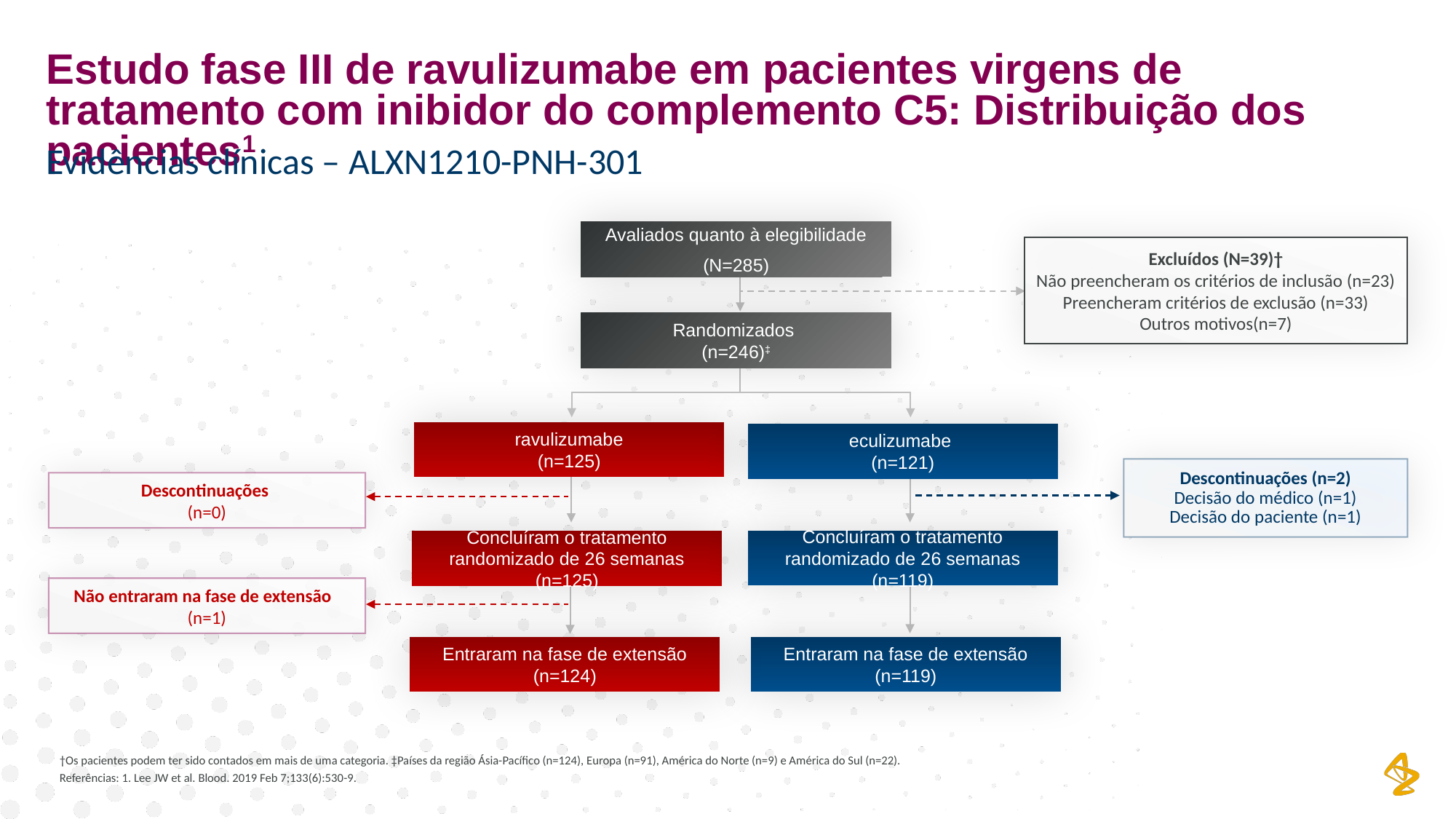

Estudo fase III de ravulizumabe em pacientes virgens de tratamento com inibidor do complemento C5: Distribuição dos pacientes1
Evidências clínicas – ALXN1210-PNH-301

Avaliados quanto à elegibilidade
(N=285)
Excluídos (N=39)†
Não preencheram os critérios de inclusão (n=23)
Preencheram critérios de exclusão (n=33)
Outros motivos(n=7)

Randomizados
(n=246)‡

ravulizumabe
(n=125)
eculizumabe
(n=121)

Descontinuações (n=2)
Decisão do médico (n=1)
Decisão do paciente (n=1)
Descontinuações
(n=0)

Concluíram o tratamento randomizado de 26 semanas (n=119)
Concluíram o tratamento randomizado de 26 semanas (n=125)

Não entraram na fase de extensão
(n=1)
Entraram na fase de extensão
(n=124)
Entraram na fase de extensão
(n=119)
†Os pacientes podem ter sido contados em mais de uma categoria. ‡Países da região Ásia-Pacífico (n=124), Europa (n=91), América do Norte (n=9) e América do Sul (n=22).
Referências: 1. Lee JW et al. Blood. 2019 Feb 7;133(6):530-9.